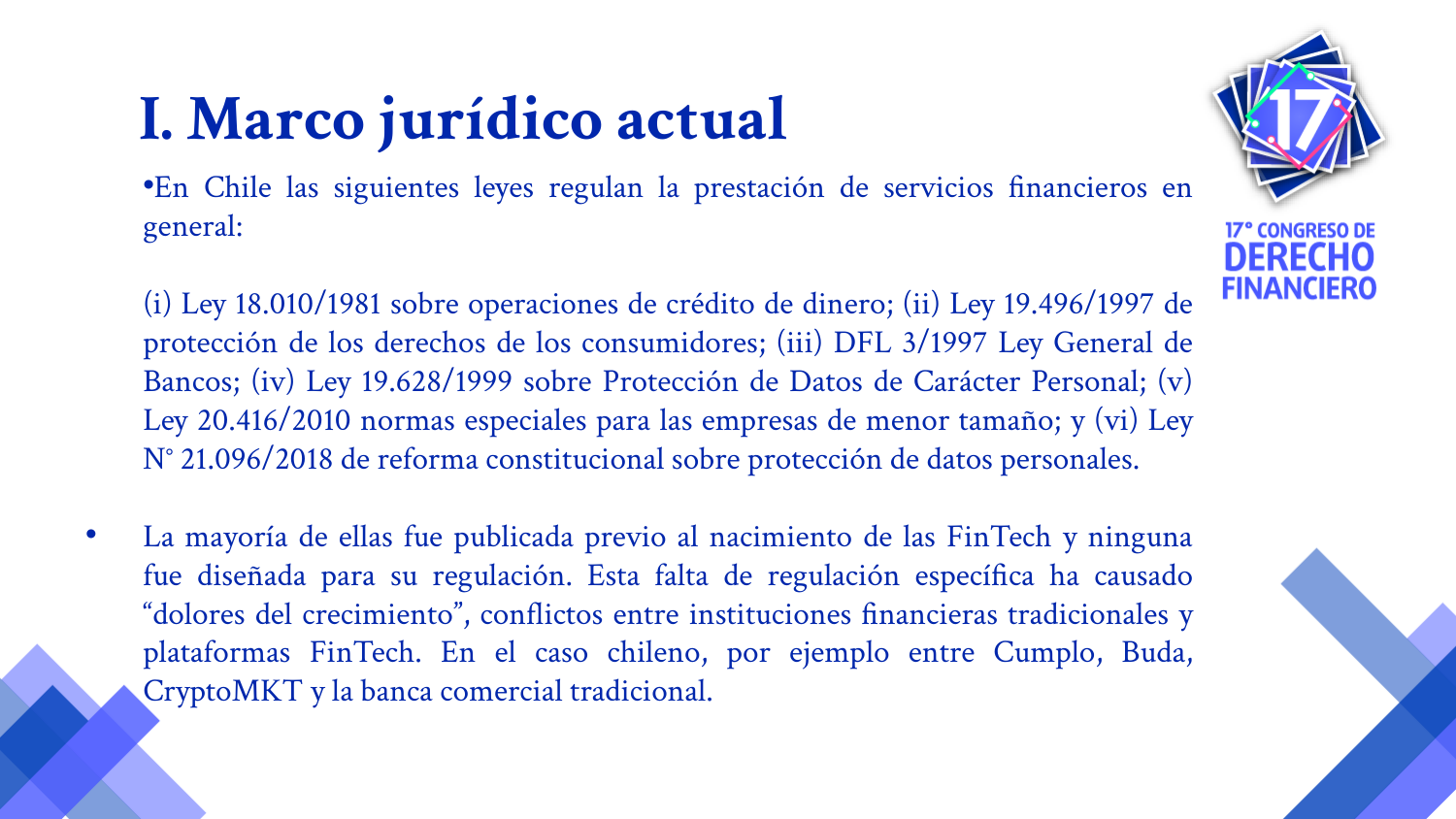

I. Marco jurídico actual
En Chile las siguientes leyes regulan la prestación de servicios financieros en 	general:

(i) Ley 18.010/1981 sobre operaciones de crédito de dinero; (ii) Ley 19.496/1997 de protección de los derechos de los consumidores; (iii) DFL 3/1997 Ley General de Bancos; (iv) Ley 19.628/1999 sobre Protección de Datos de Carácter Personal; (v) Ley 20.416/2010 normas especiales para las empresas de menor tamaño; y (vi) Ley N° 21.096/2018 de reforma constitucional sobre protección de datos personales.

La mayoría de ellas fue publicada previo al nacimiento de las FinTech y ninguna fue diseñada para su regulación. Esta falta de regulación específica ha causado “dolores del crecimiento”, conflictos entre instituciones financieras tradicionales y plataformas FinTech. En el caso chileno, por ejemplo entre Cumplo, Buda, CryptoMKT y la banca comercial tradicional.